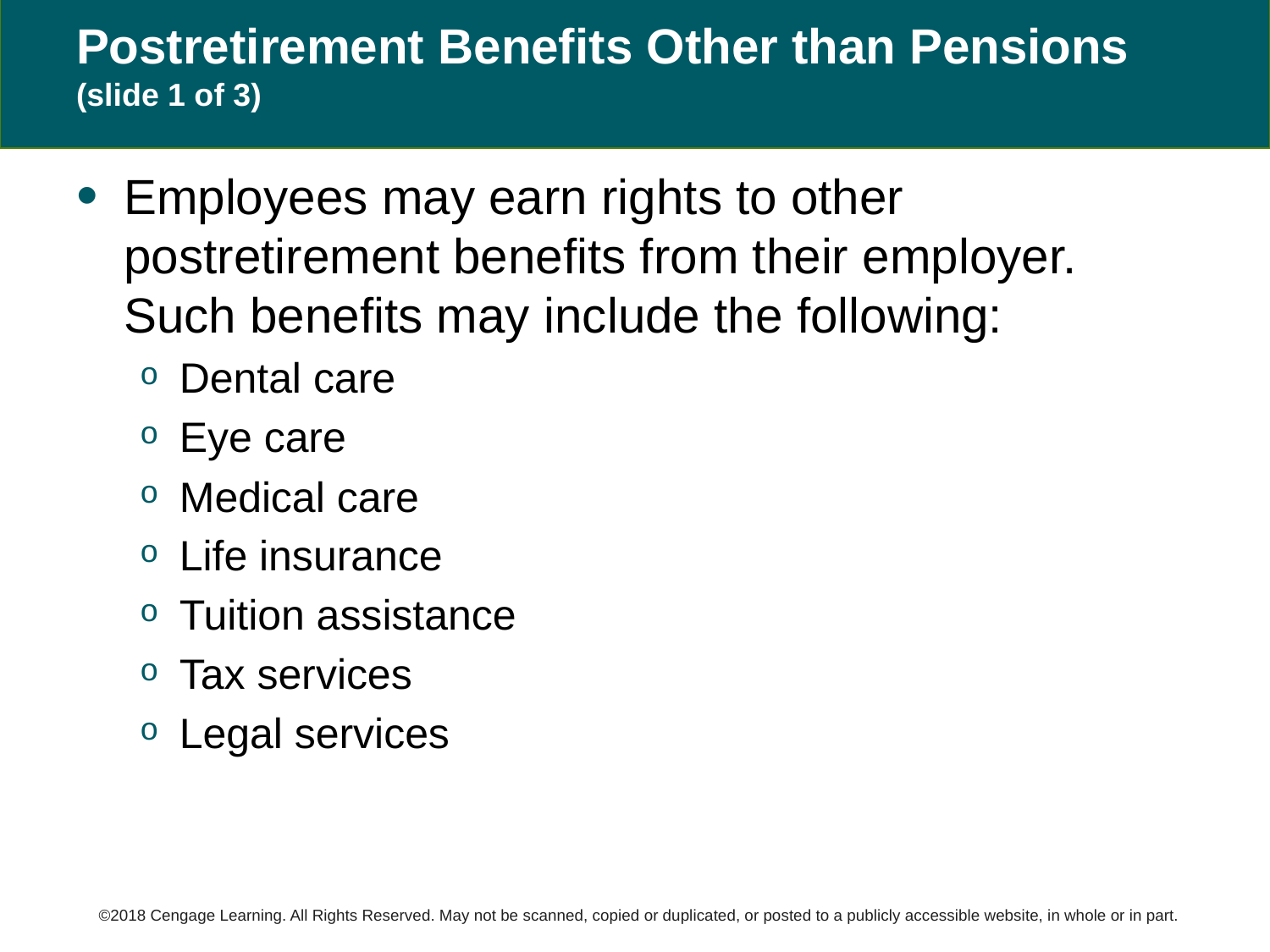

# Postretirement Benefits Other than Pensions (slide 1 of 3)
Employees may earn rights to other postretirement benefits from their employer. Such benefits may include the following:
Dental care
Eye care
Medical care
Life insurance
Tuition assistance
Tax services
Legal services
©2018 Cengage Learning. All Rights Reserved. May not be scanned, copied or duplicated, or posted to a publicly accessible website, in whole or in part.